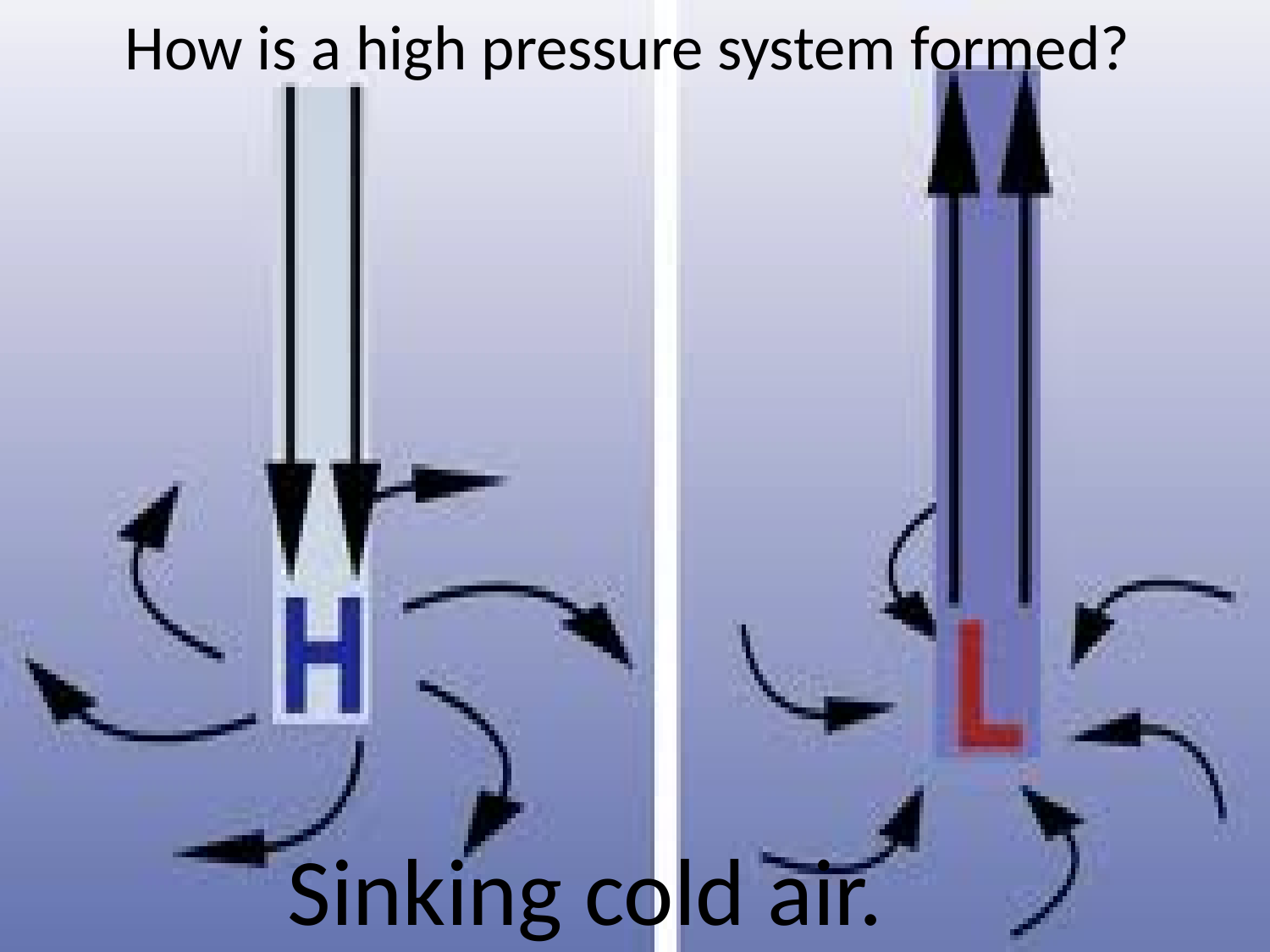

How is a high pressure system formed?
Sinking cold air.